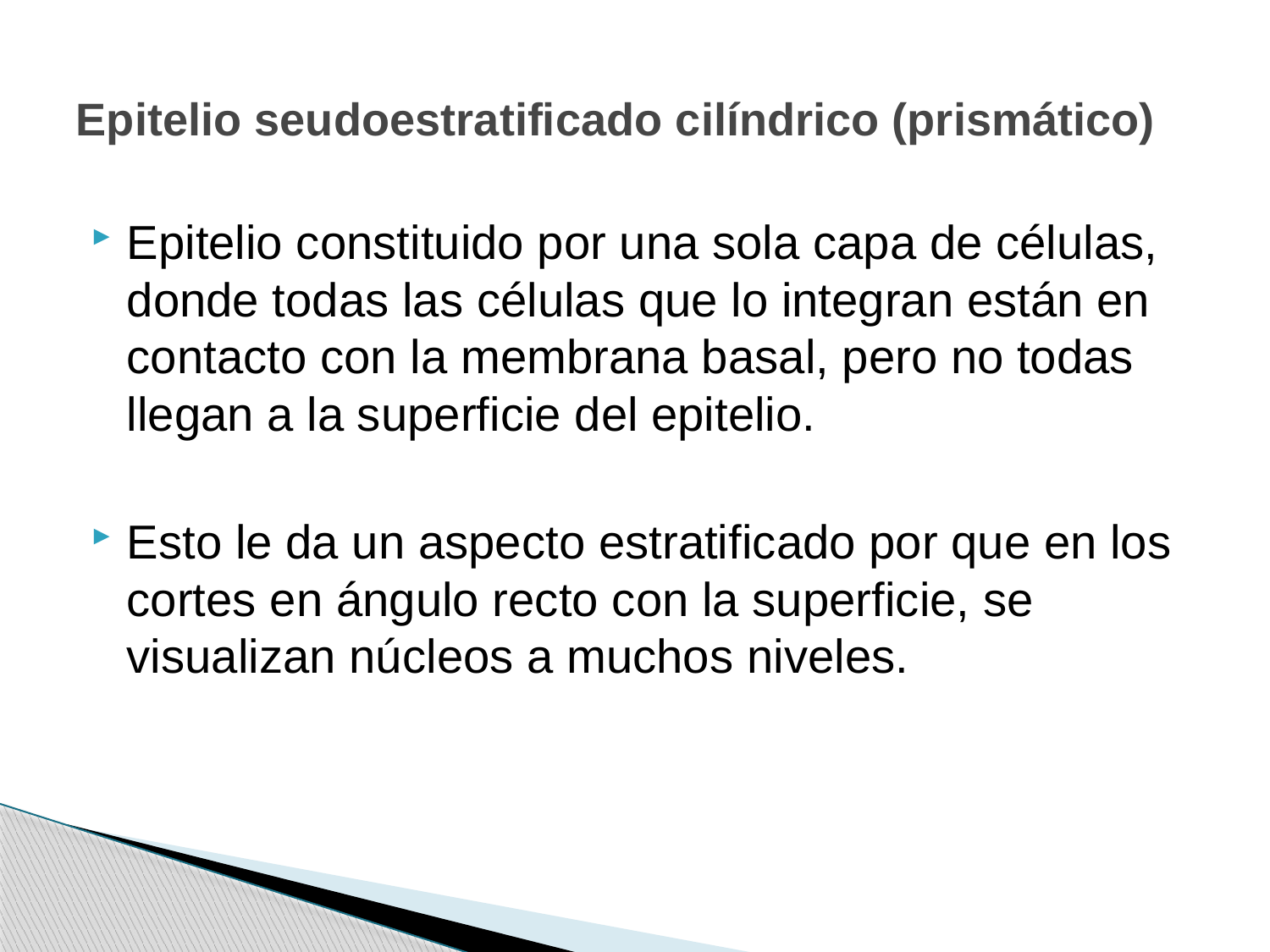

# Epitelio seudoestratificado cilíndrico (prismático)
Epitelio constituido por una sola capa de células, donde todas las células que lo integran están en contacto con la membrana basal, pero no todas llegan a la superficie del epitelio.

Esto le da un aspecto estratificado por que en los cortes en ángulo recto con la superficie, se visualizan núcleos a muchos niveles.